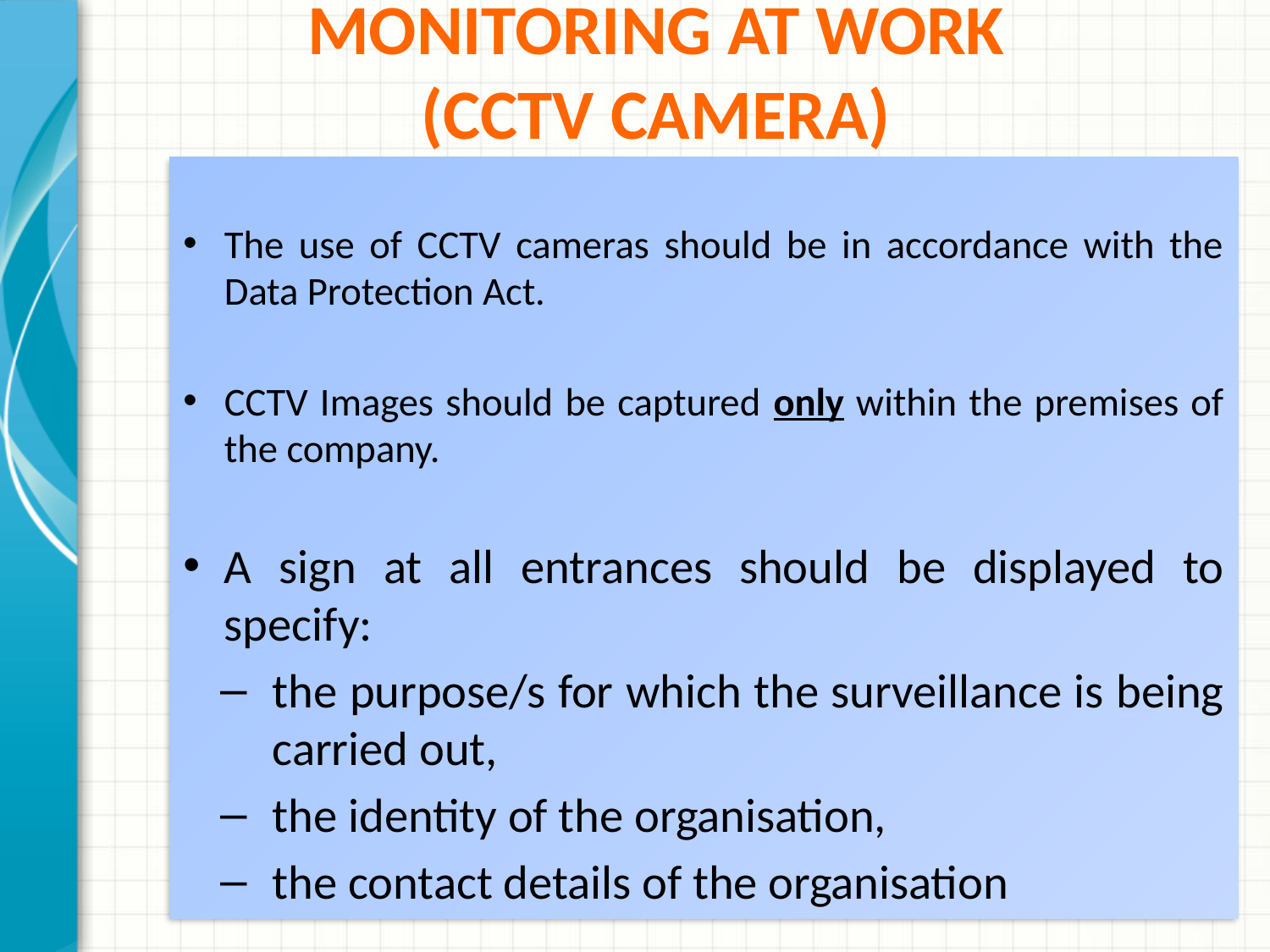

# Monitoring at Work (CCTV CAMERA)

The use of CCTV cameras should be in accordance with the Data Protection Act.

CCTV Images should be captured only within the premises of the company.

A sign at all entrances should be displayed to specify:
the purpose/s for which the surveillance is being carried out,
the identity of the organisation,
the contact details of the organisation